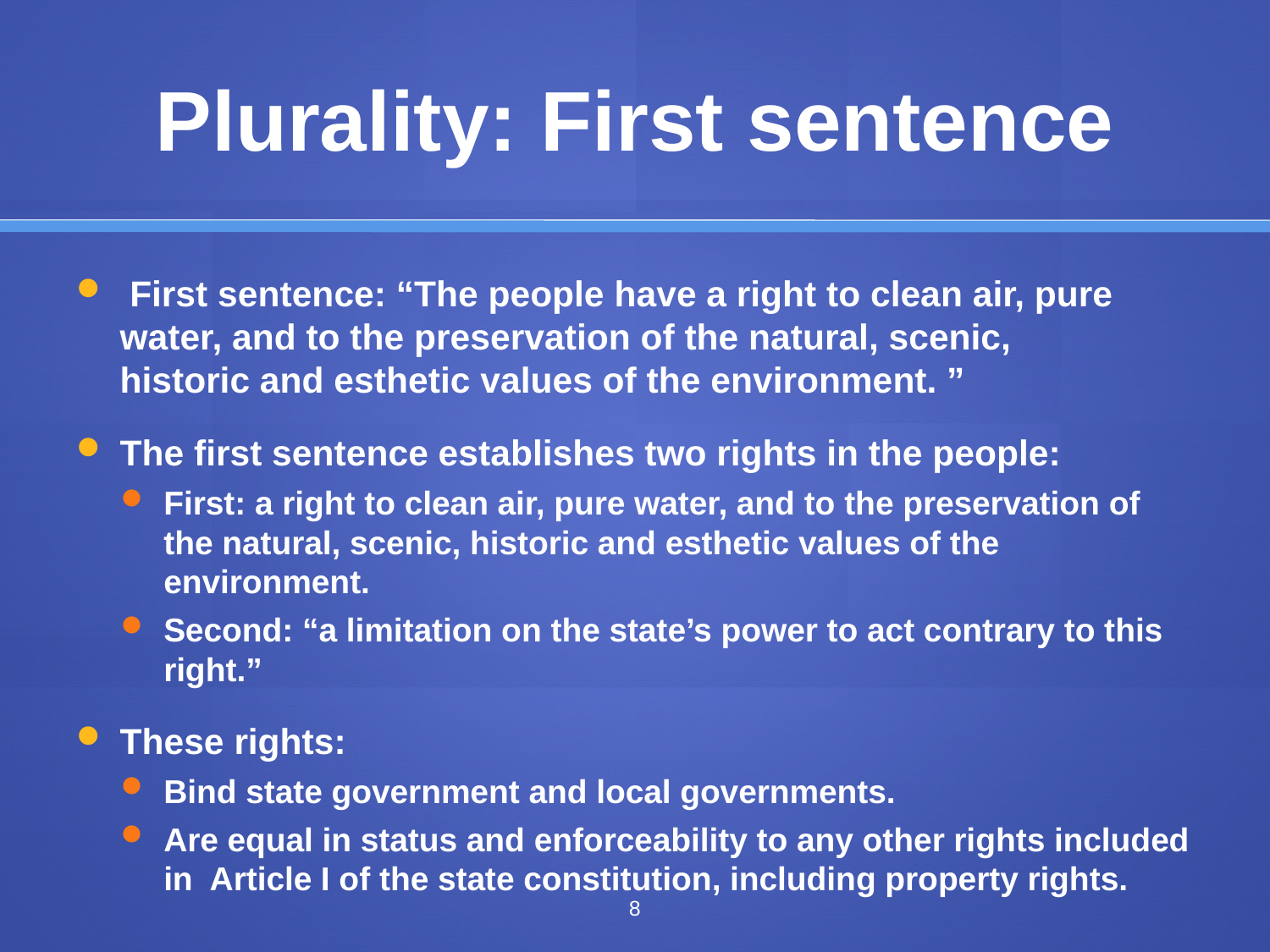

# Plurality: First sentence
 First sentence: “The people have a right to clean air, pure water, and to the preservation of the natural, scenic, historic and esthetic values of the environment. ”
The first sentence establishes two rights in the people:
First: a right to clean air, pure water, and to the preservation of the natural, scenic, historic and esthetic values of the environment.
Second: “a limitation on the state’s power to act contrary to this right.”
These rights:
Bind state government and local governments.
Are equal in status and enforceability to any other rights included in  Article I of the state constitution, including property rights.

8